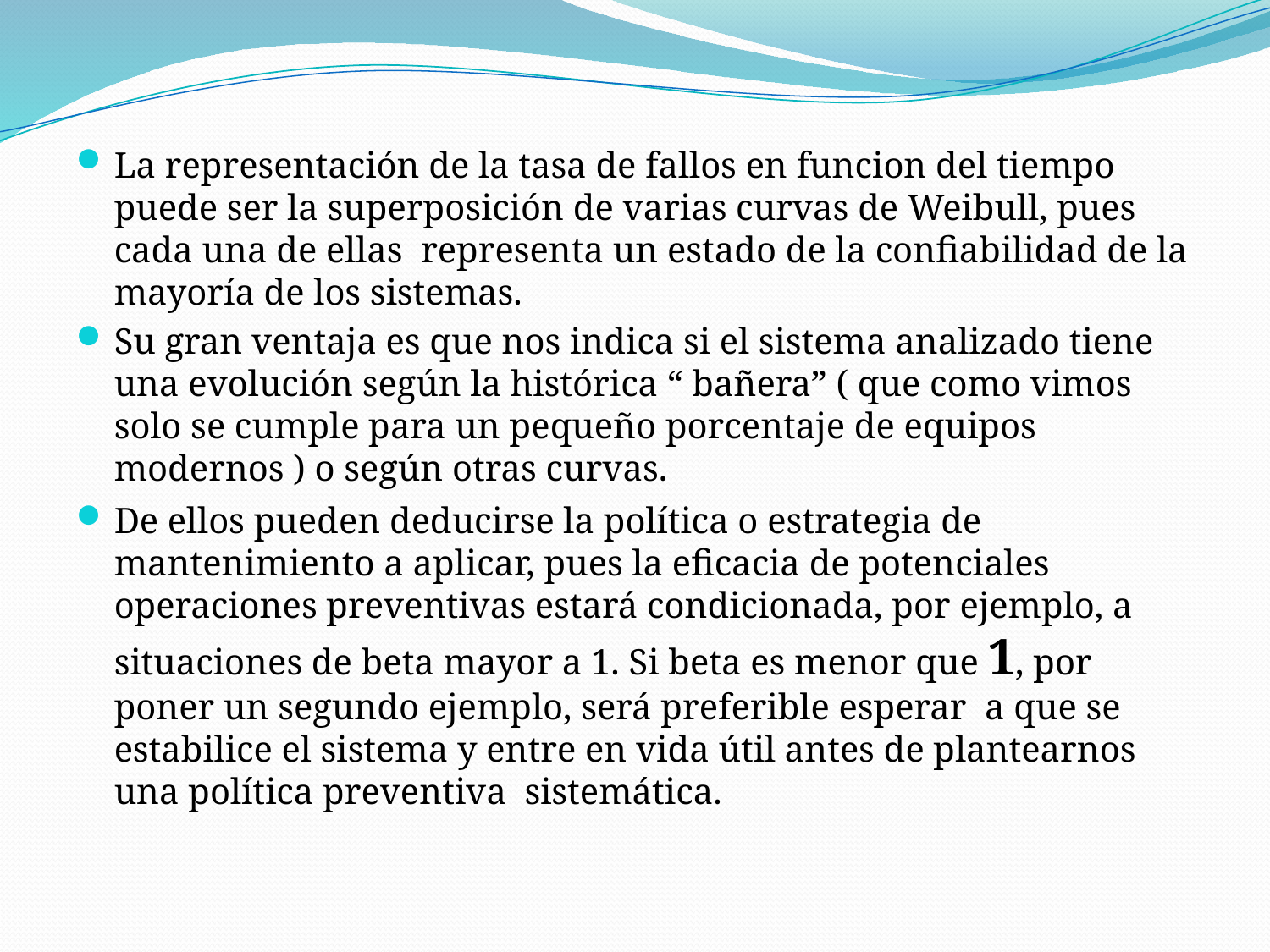

#
La representación de la tasa de fallos en funcion del tiempo puede ser la superposición de varias curvas de Weibull, pues cada una de ellas  representa un estado de la confiabilidad de la mayoría de los sistemas.
Su gran ventaja es que nos indica si el sistema analizado tiene una evolución según la histórica “ bañera” ( que como vimos solo se cumple para un pequeño porcentaje de equipos modernos ) o según otras curvas.
De ellos pueden deducirse la política o estrategia de mantenimiento a aplicar, pues la eficacia de potenciales operaciones preventivas estará condicionada, por ejemplo, a situaciones de beta mayor a 1. Si beta es menor que 1, por poner un segundo ejemplo, será preferible esperar  a que se estabilice el sistema y entre en vida útil antes de plantearnos una política preventiva  sistemática.